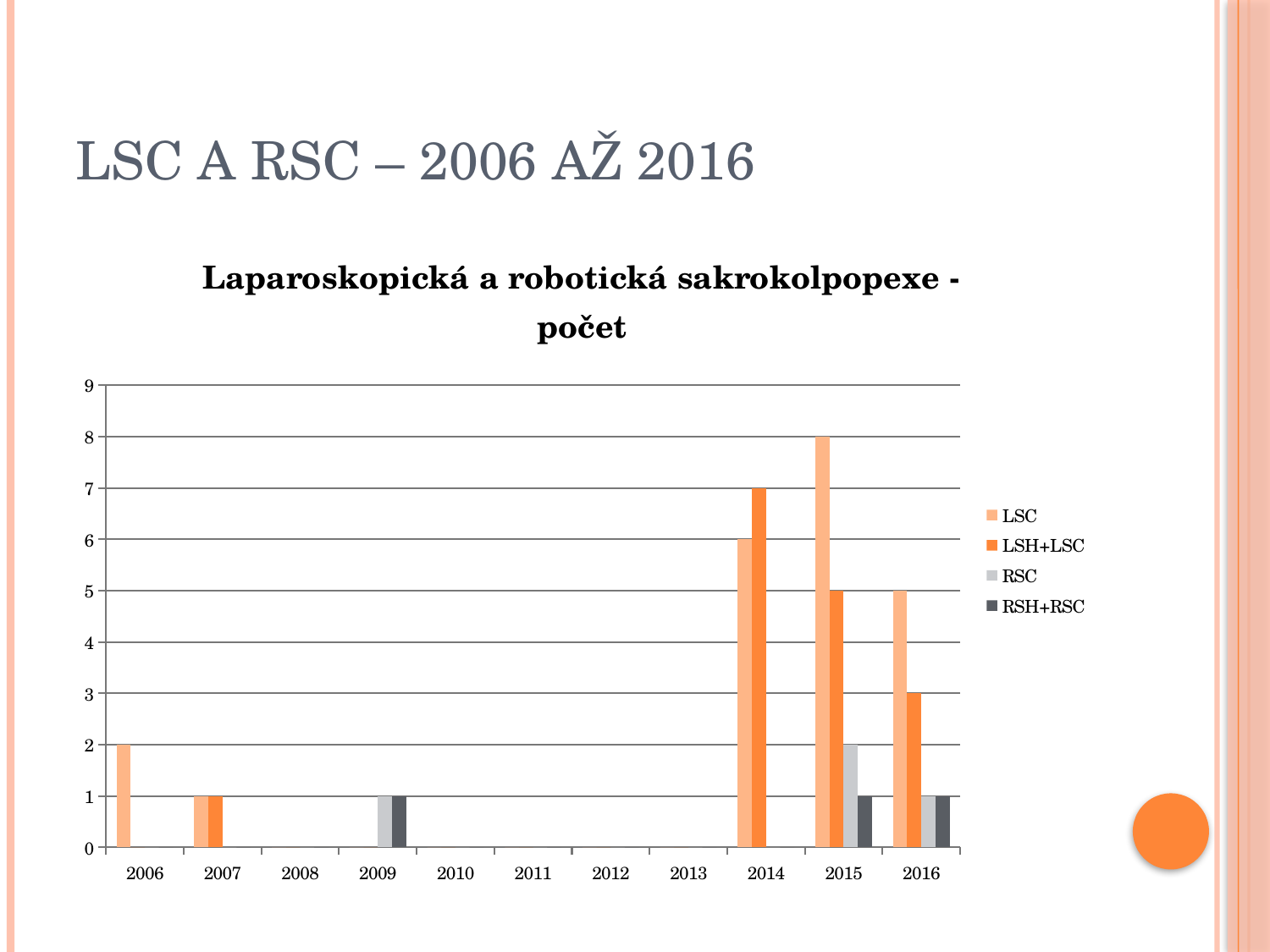

# LSC a RSC – 2006 až 2016

### Chart: Laparoskopická a robotická sakrokolpopexe - počet

| Category | LSC | LSH+LSC | RSC | RSH+RSC |
|---|---|---|---|---|
| 2006 | 2.0 | 0.0 | 0.0 | 0.0 |
| 2007 | 1.0 | 1.0 | 0.0 | 0.0 |
| 2008 | 0.0 | 0.0 | 0.0 | 0.0 |
| 2009 | 0.0 | 0.0 | 1.0 | 1.0 |
| 2010 | 0.0 | 0.0 | 0.0 | 0.0 |
| 2011 | 0.0 | 0.0 | 0.0 | 0.0 |
| 2012 | 0.0 | 0.0 | 0.0 | 0.0 |
| 2013 | 0.0 | 0.0 | 0.0 | 0.0 |
| 2014 | 6.0 | 7.0 | 0.0 | 0.0 |
| 2015 | 8.0 | 5.0 | 2.0 | 1.0 |
| 2016 | 5.0 | 3.0 | 1.0 | 1.0 |